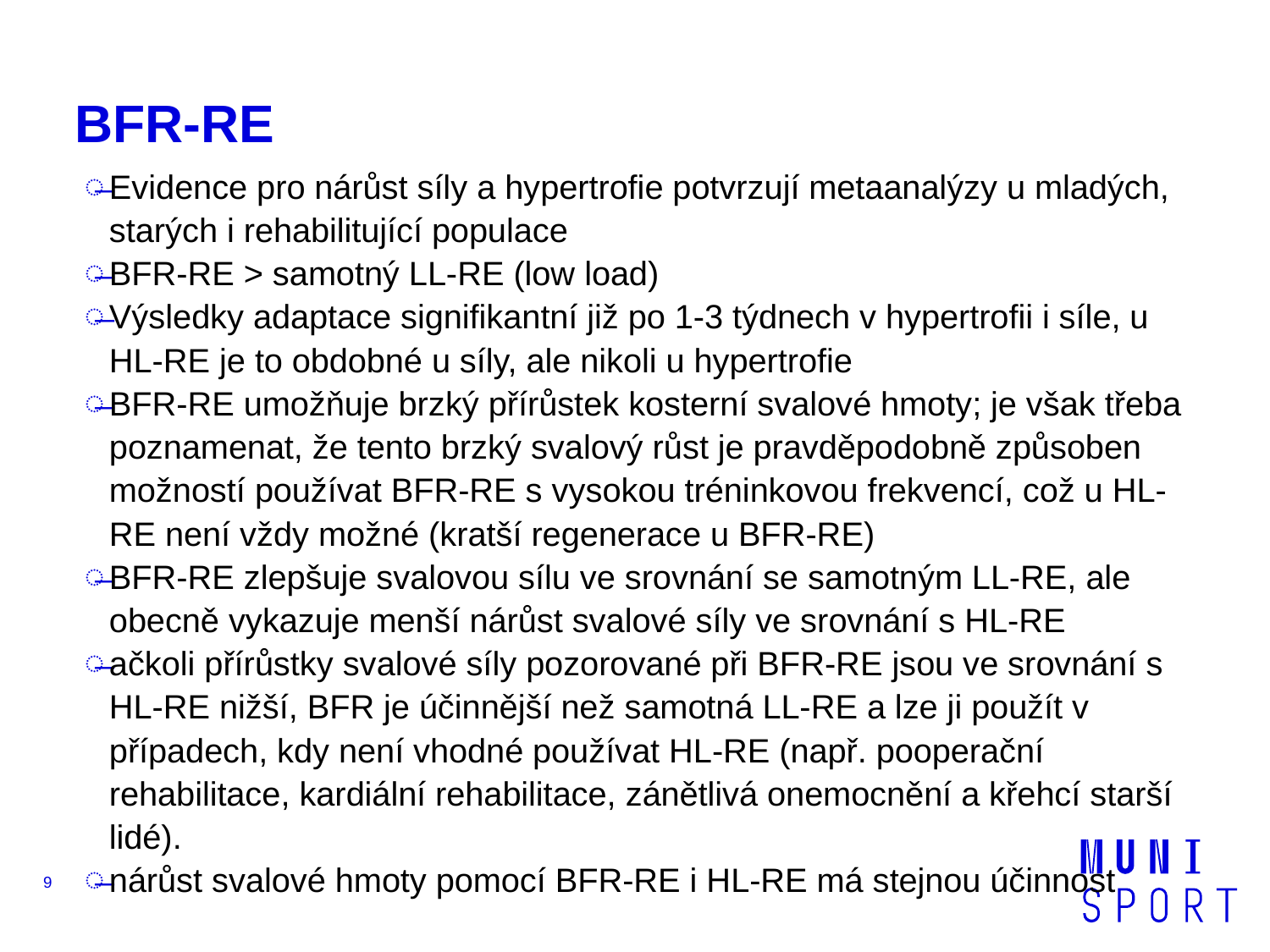

# BFR-RE
Evidence pro nárůst síly a hypertrofie potvrzují metaanalýzy u mladých, starých i rehabilitující populace
BFR-RE > samotný LL-RE (low load)
Výsledky adaptace signifikantní již po 1-3 týdnech v hypertrofii i síle, u HL-RE je to obdobné u síly, ale nikoli u hypertrofie
BFR-RE umožňuje brzký přírůstek kosterní svalové hmoty; je však třeba poznamenat, že tento brzký svalový růst je pravděpodobně způsoben možností používat BFR-RE s vysokou tréninkovou frekvencí, což u HL-RE není vždy možné (kratší regenerace u BFR-RE)
BFR-RE zlepšuje svalovou sílu ve srovnání se samotným LL-RE, ale obecně vykazuje menší nárůst svalové síly ve srovnání s HL-RE
ačkoli přírůstky svalové síly pozorované při BFR-RE jsou ve srovnání s HL-RE nižší, BFR je účinnější než samotná LL-RE a lze ji použít v případech, kdy není vhodné používat HL-RE (např. pooperační rehabilitace, kardiální rehabilitace, zánětlivá onemocnění a křehcí starší lidé).
nárůst svalové hmoty pomocí BFR-RE i HL-RE má stejnou účinnost
9